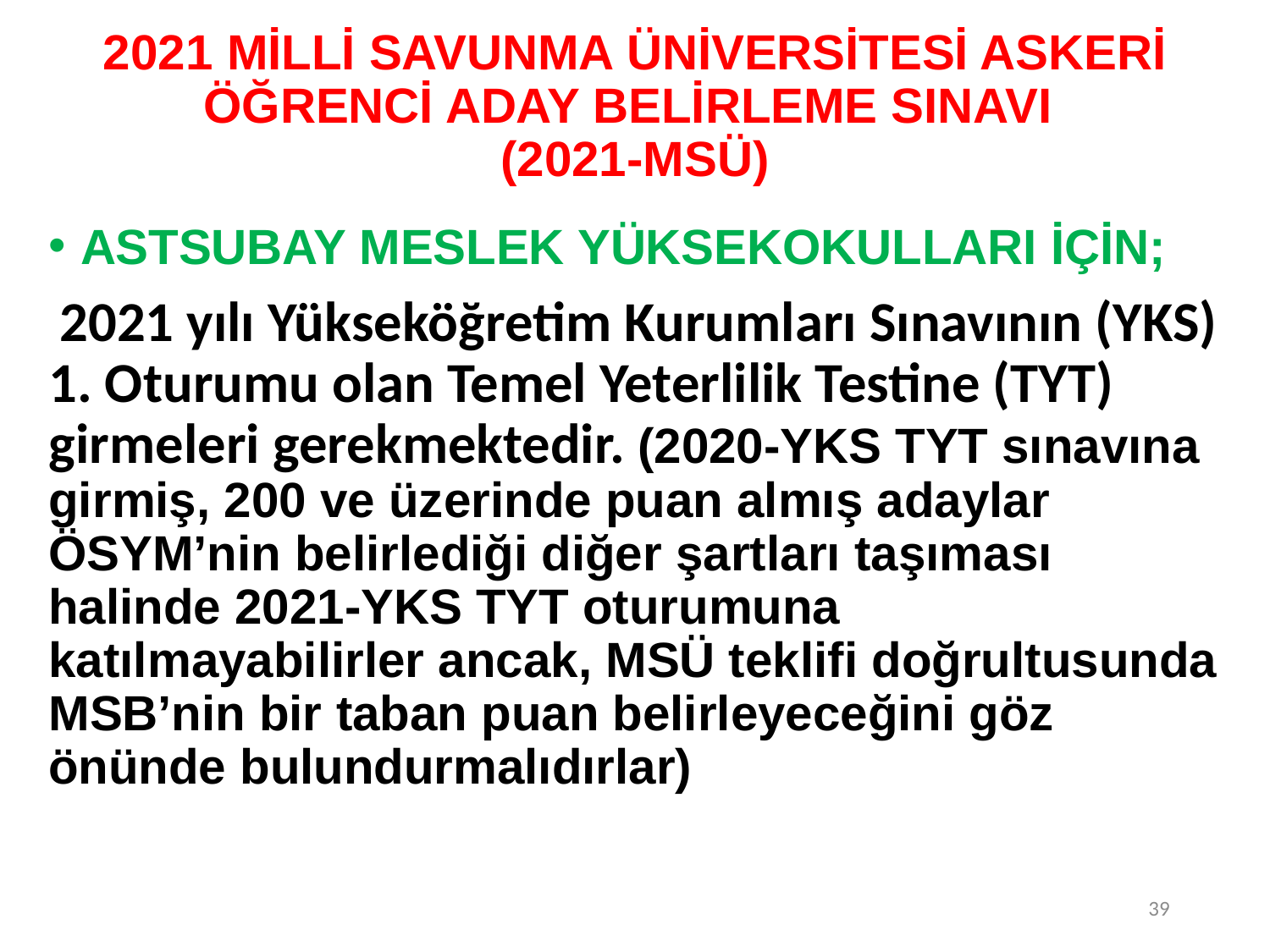

# 2021 MİLLİ SAVUNMA ÜNİVERSİTESİ ASKERİ ÖĞRENCİ ADAY BELİRLEME SINAVI (2021-MSÜ)
ASTSUBAY MESLEK YÜKSEKOKULLARI İÇİN;
 2021 yılı Yükseköğretim Kurumları Sınavının (YKS) 1. Oturumu olan Temel Yeterlilik Testine (TYT) girmeleri gerekmektedir. (2020-YKS TYT sınavına girmiş, 200 ve üzerinde puan almış adaylar ÖSYM’nin belirlediği diğer şartları taşıması halinde 2021-YKS TYT oturumuna katılmayabilirler ancak, MSÜ teklifi doğrultusunda MSB’nin bir taban puan belirleyeceğini göz önünde bulundurmalıdırlar)
39